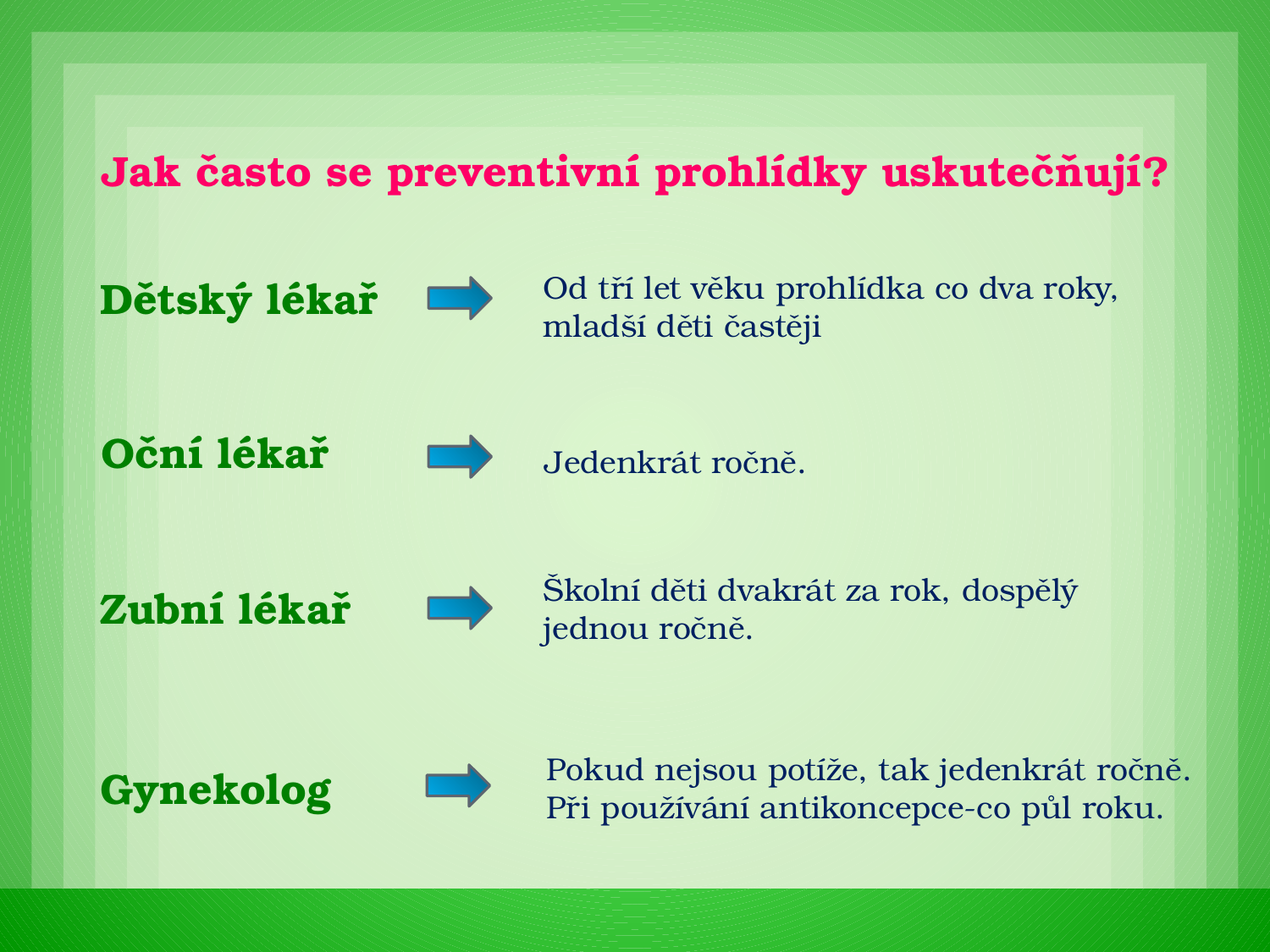

Jak často se preventivní prohlídky uskutečňují?
Od tří let věku prohlídka co dva roky, mladší děti častěji
Dětský lékař

Oční lékař

Jedenkrát ročně.
Školní děti dvakrát za rok, dospělý jednou ročně.
Zubní lékař

Pokud nejsou potíže, tak jedenkrát ročně.
Při používání antikoncepce-co půl roku.
Gynekolog